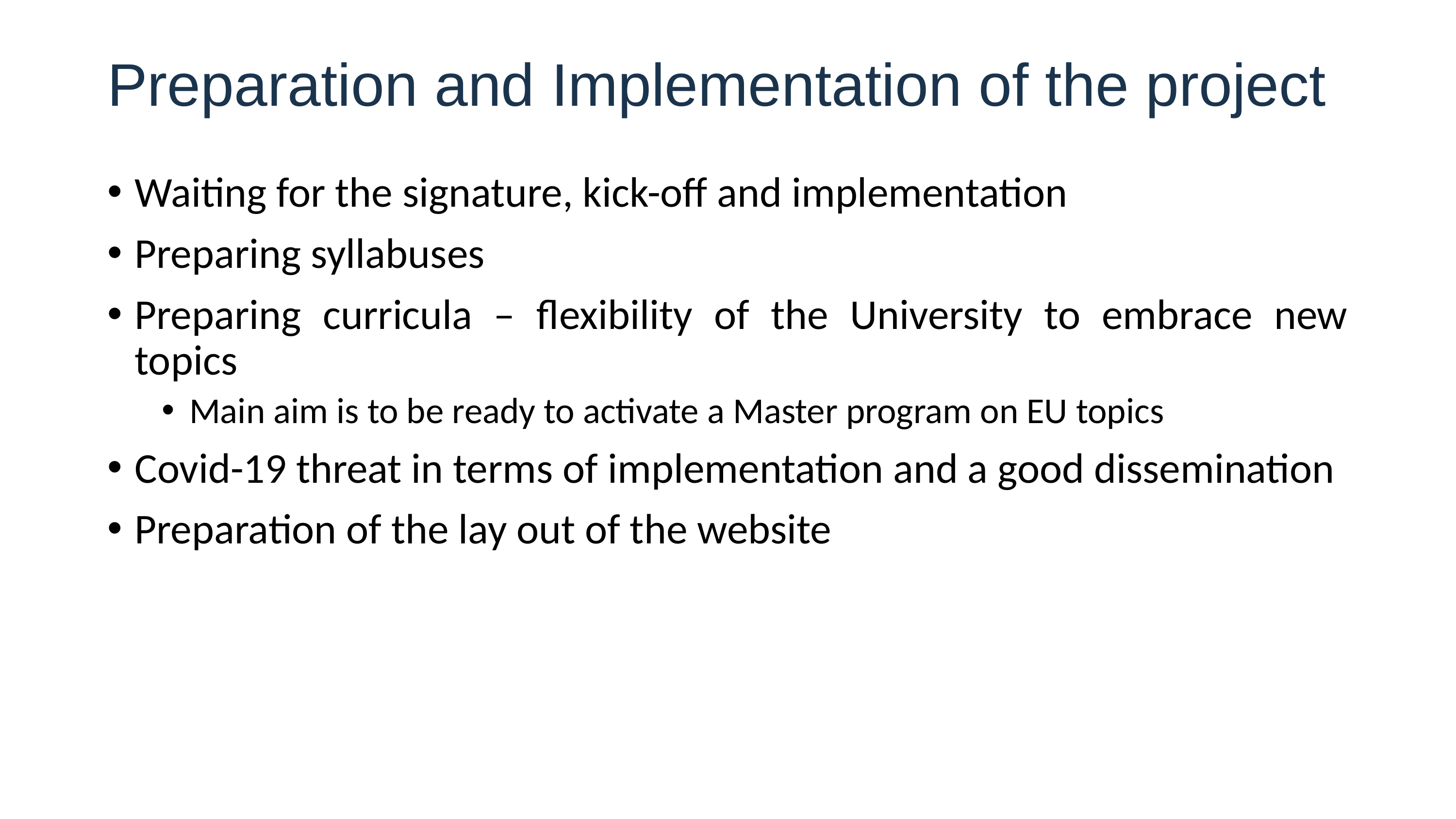

# Preparation and Implementation of the project
Waiting for the signature, kick-off and implementation
Preparing syllabuses
Preparing curricula – flexibility of the University to embrace new topics
Main aim is to be ready to activate a Master program on EU topics
Covid-19 threat in terms of implementation and a good dissemination
Preparation of the lay out of the website